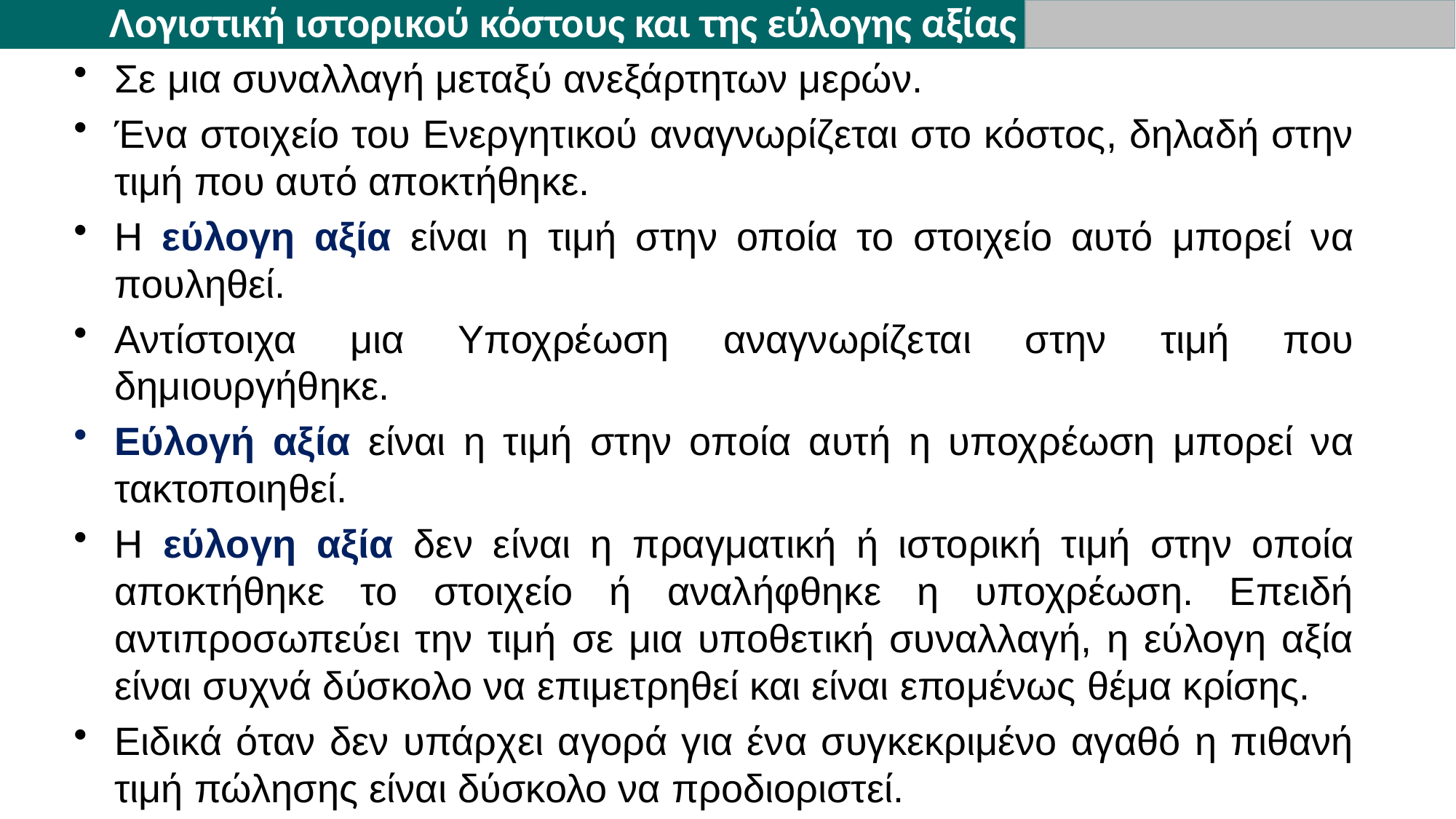

Λογιστική ιστορικού κόστους και της εύλογης αξίας

Σε μια συναλλαγή μεταξύ ανεξάρτητων μερών.
Ένα στοιχείο του Ενεργητικού αναγνωρίζεται στο κόστος, δηλαδή στην τιμή που αυτό αποκτήθηκε.
Η εύλογη αξία είναι η τιμή στην οποία το στοιχείο αυτό μπορεί να πουληθεί.
Αντίστοιχα μια Υποχρέωση αναγνωρίζεται στην τιμή που δημιουργήθηκε.
Εύλογή αξία είναι η τιμή στην οποία αυτή η υποχρέωση μπορεί να τακτοποιηθεί.
Η εύλογη αξία δεν είναι η πραγματική ή ιστορική τιμή στην οποία αποκτήθηκε το στοιχείο ή αναλήφθηκε η υποχρέωση. Επειδή αντιπροσωπεύει την τιμή σε μια υποθετική συναλλαγή, η εύλογη αξία είναι συχνά δύσκολο να επιμετρηθεί και είναι επομένως θέμα κρίσης.
Ειδικά όταν δεν υπάρχει αγορά για ένα συγκεκριμένο αγαθό η πιθανή τιμή πώλησης είναι δύσκολο να προδιοριστεί.